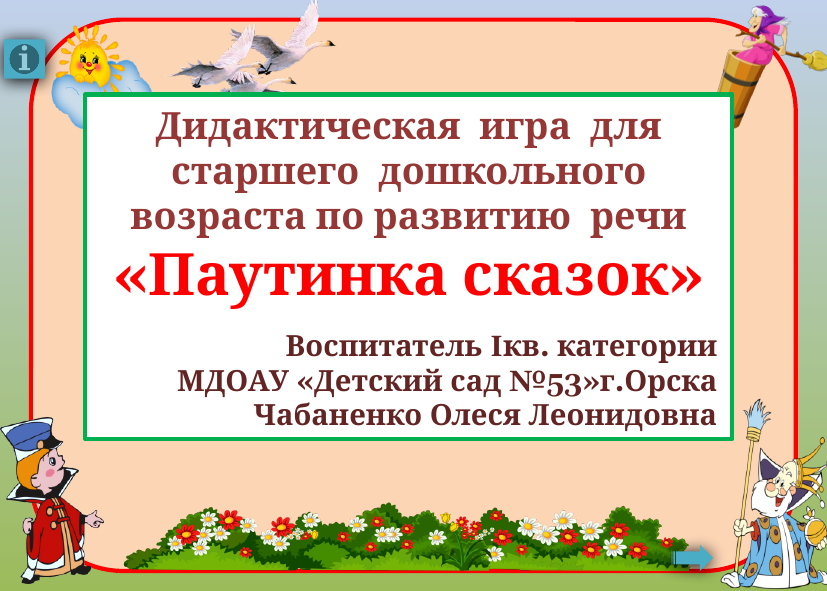

Дидактическая  игра  для старшего  дошкольного возраста по развитию  речи
«Паутинка сказок»

Воспитатель Iкв. категории
МДОАУ «Детский сад №53»г.Орска
Чабаненко Олеся Леонидовна